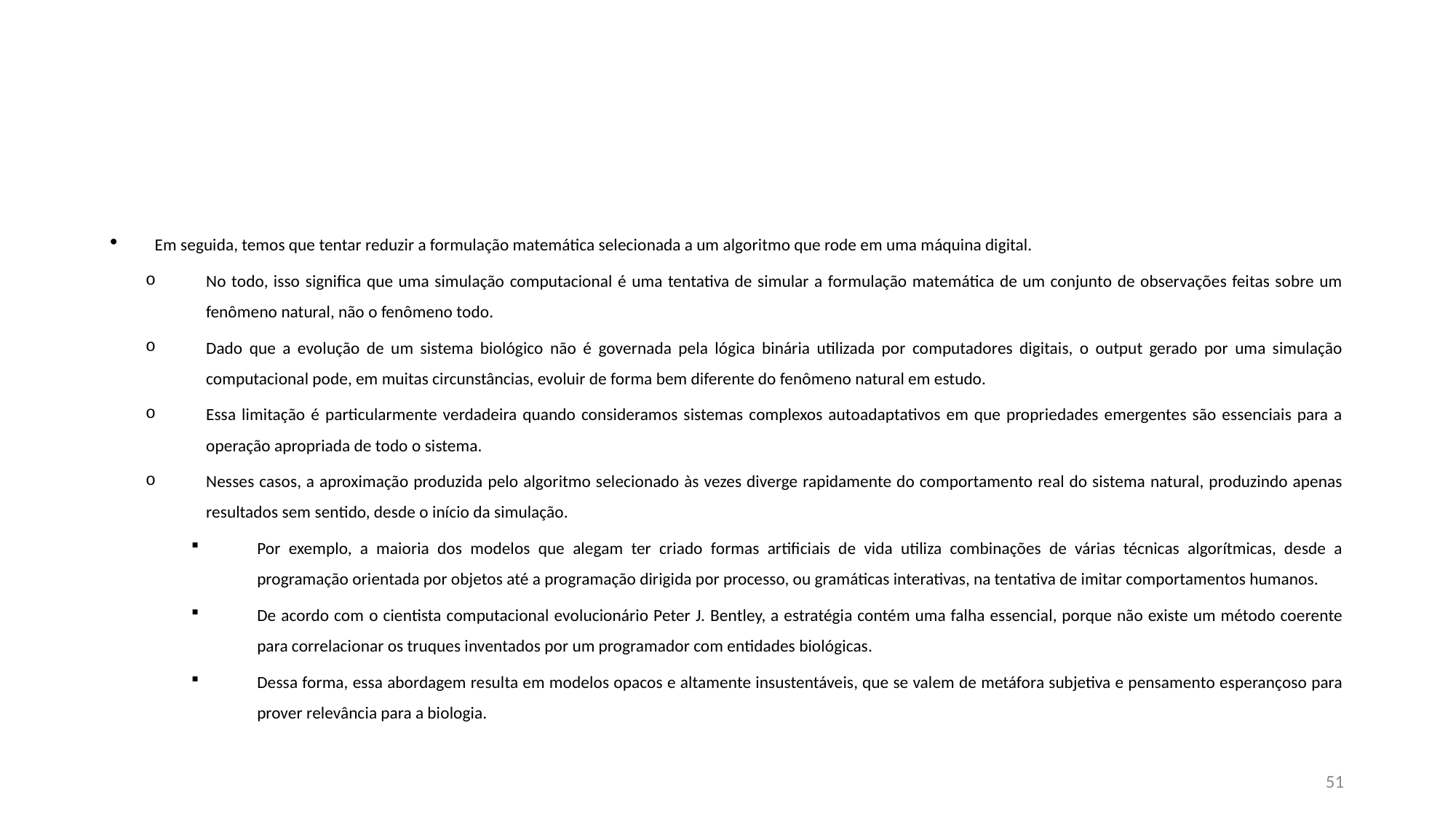

#
Em seguida, temos que tentar reduzir a formulação matemática selecionada a um algoritmo que rode em uma máquina digital.
No todo, isso significa que uma simulação computacional é uma tentativa de simular a formulação matemática de um conjunto de observações feitas sobre um fenômeno natural, não o fenômeno todo.
Dado que a evolução de um sistema biológico não é governada pela lógica binária utilizada por computadores digitais, o output gerado por uma simulação computacional pode, em muitas circunstâncias, evoluir de forma bem diferente do fenômeno natural em estudo.
Essa limitação é particularmente verdadeira quando consideramos sistemas complexos autoadaptativos em que propriedades emergentes são essenciais para a operação apropriada de todo o sistema.
Nesses casos, a aproximação produzida pelo algoritmo selecionado às vezes diverge rapidamente do comportamento real do sistema natural, produzindo apenas resultados sem sentido, desde o início da simulação.
Por exemplo, a maioria dos modelos que alegam ter criado formas artificiais de vida utiliza combinações de várias técnicas algorítmicas, desde a programação orientada por objetos até a programação dirigida por processo, ou gramáticas interativas, na tentativa de imitar comportamentos humanos.
De acordo com o cientista computacional evolucionário Peter J. Bentley, a estratégia contém uma falha essencial, porque não existe um método coerente para correlacionar os truques inventados por um programador com entidades biológicas.
Dessa forma, essa abordagem resulta em modelos opacos e altamente insustentáveis, que se valem de metáfora subjetiva e pensamento esperançoso para prover relevância para a biologia.

51